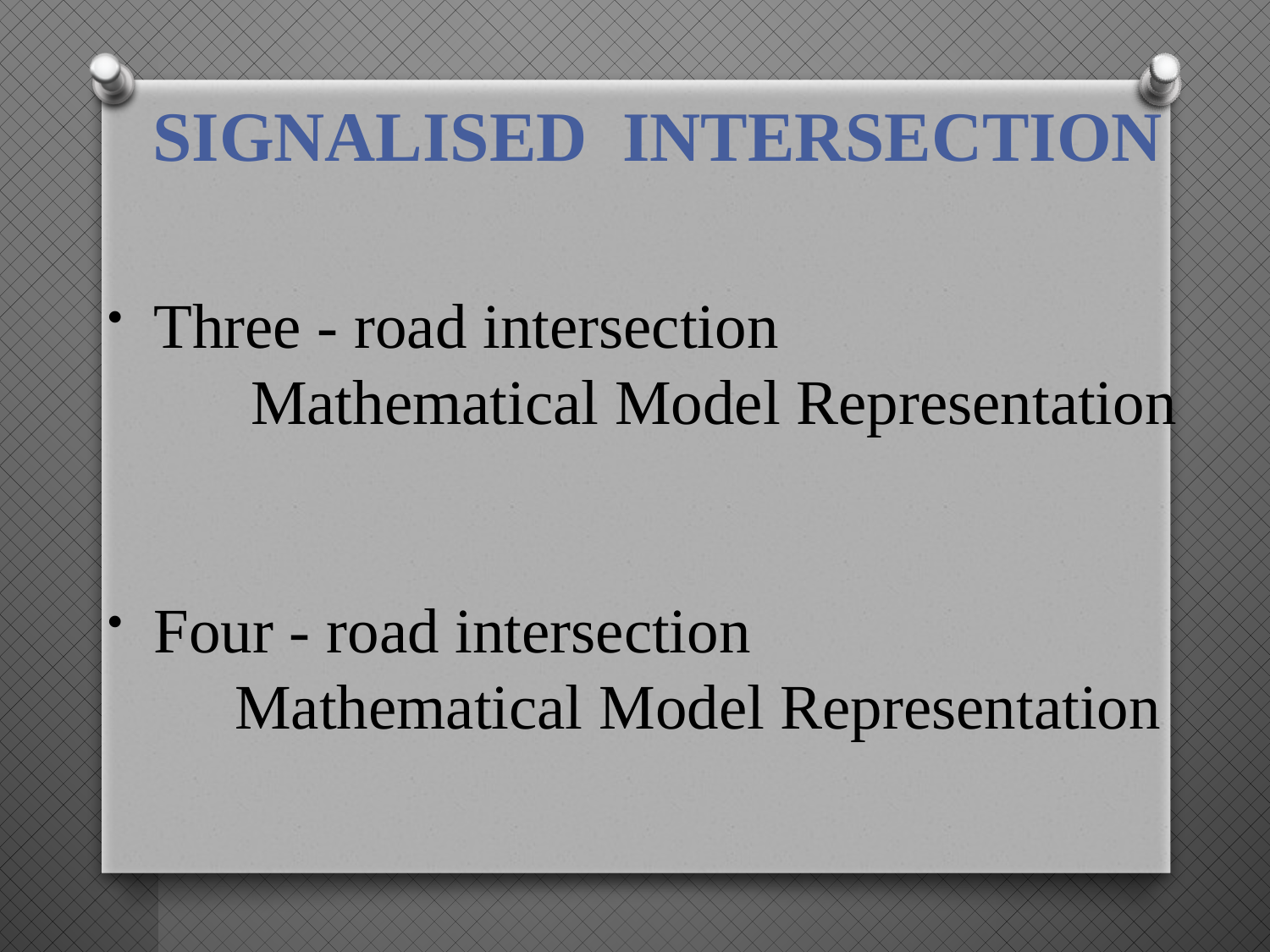

SIGNALISED  INTERSECTION
 Three - road intersection
	 Mathematical Model Representation

 Four - road intersection
	Mathematical Model Representation